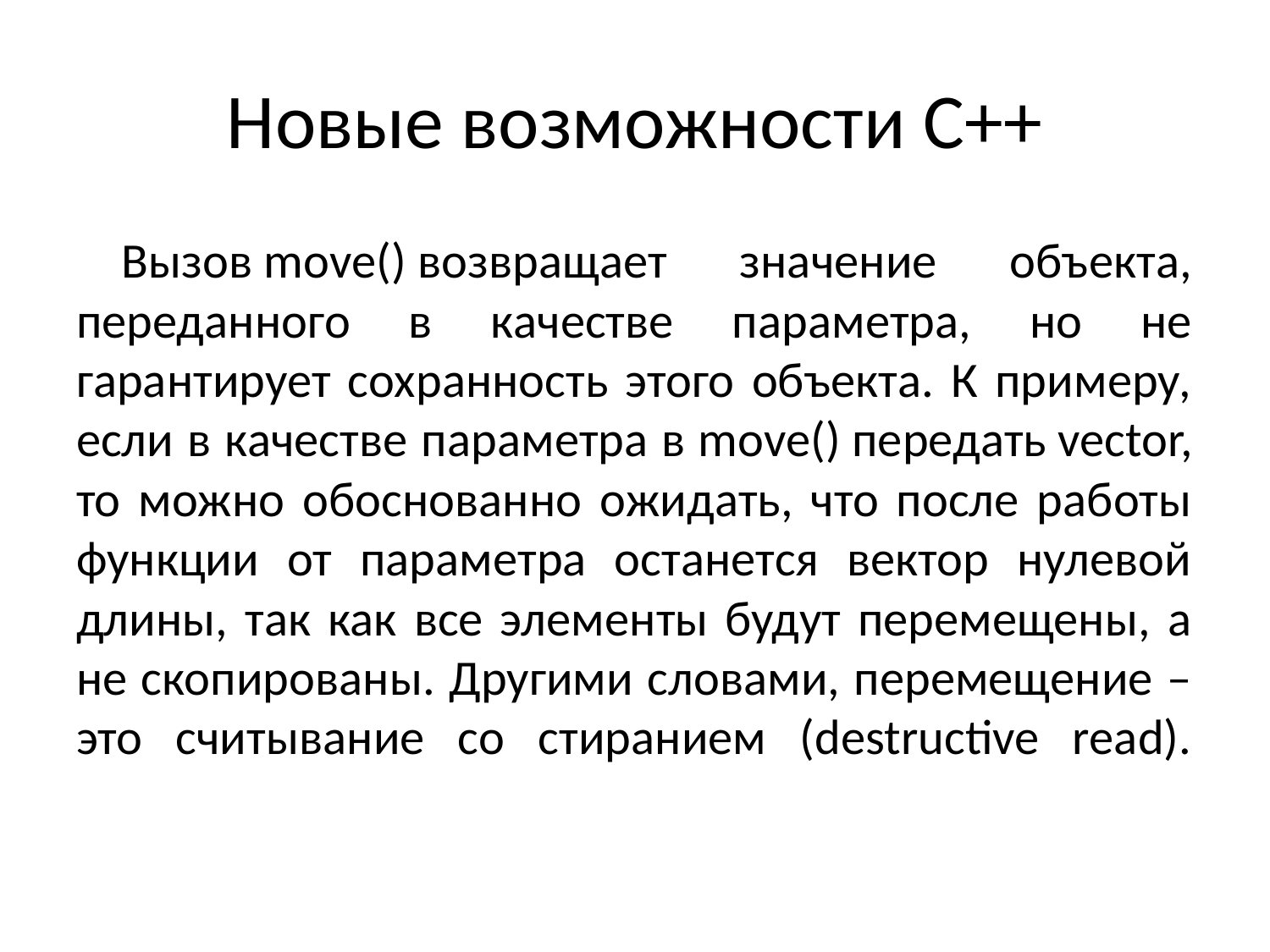

# Новые возможности С++
Вызов move() возвращает значение объекта, переданного в качестве параметра, но не гарантирует сохранность этого объекта. К примеру, если в качестве параметра в move() передать vector, то можно обоснованно ожидать, что после работы функции от параметра останется вектор нулевой длины, так как все элементы будут перемещены, а не скопированы. Другими словами, перемещение – это считывание со стиранием (destructive read).